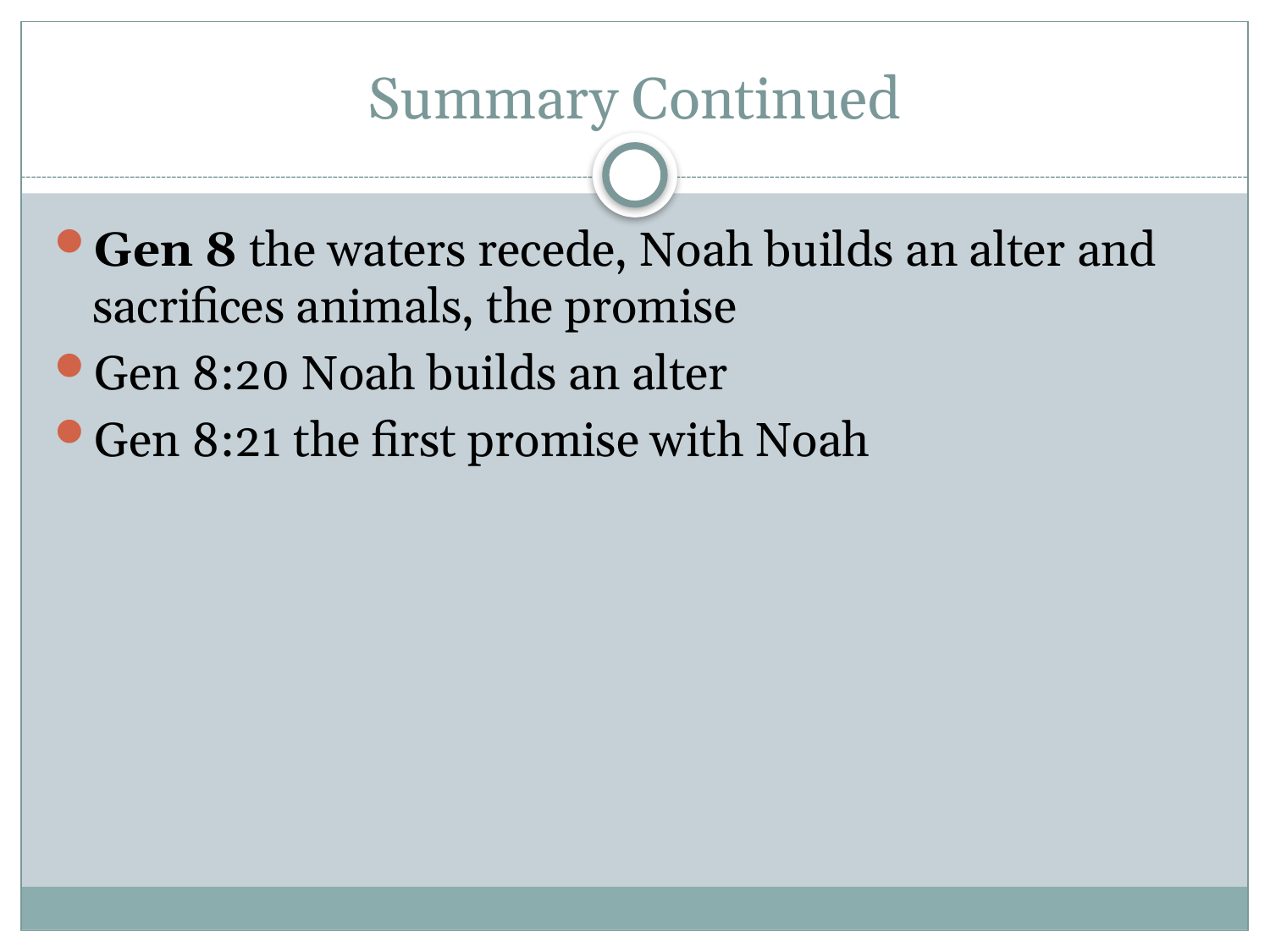

# Summary Continued
Gen 8 the waters recede, Noah builds an alter and sacrifices animals, the promise
Gen 8:20 Noah builds an alter
Gen 8:21 the first promise with Noah